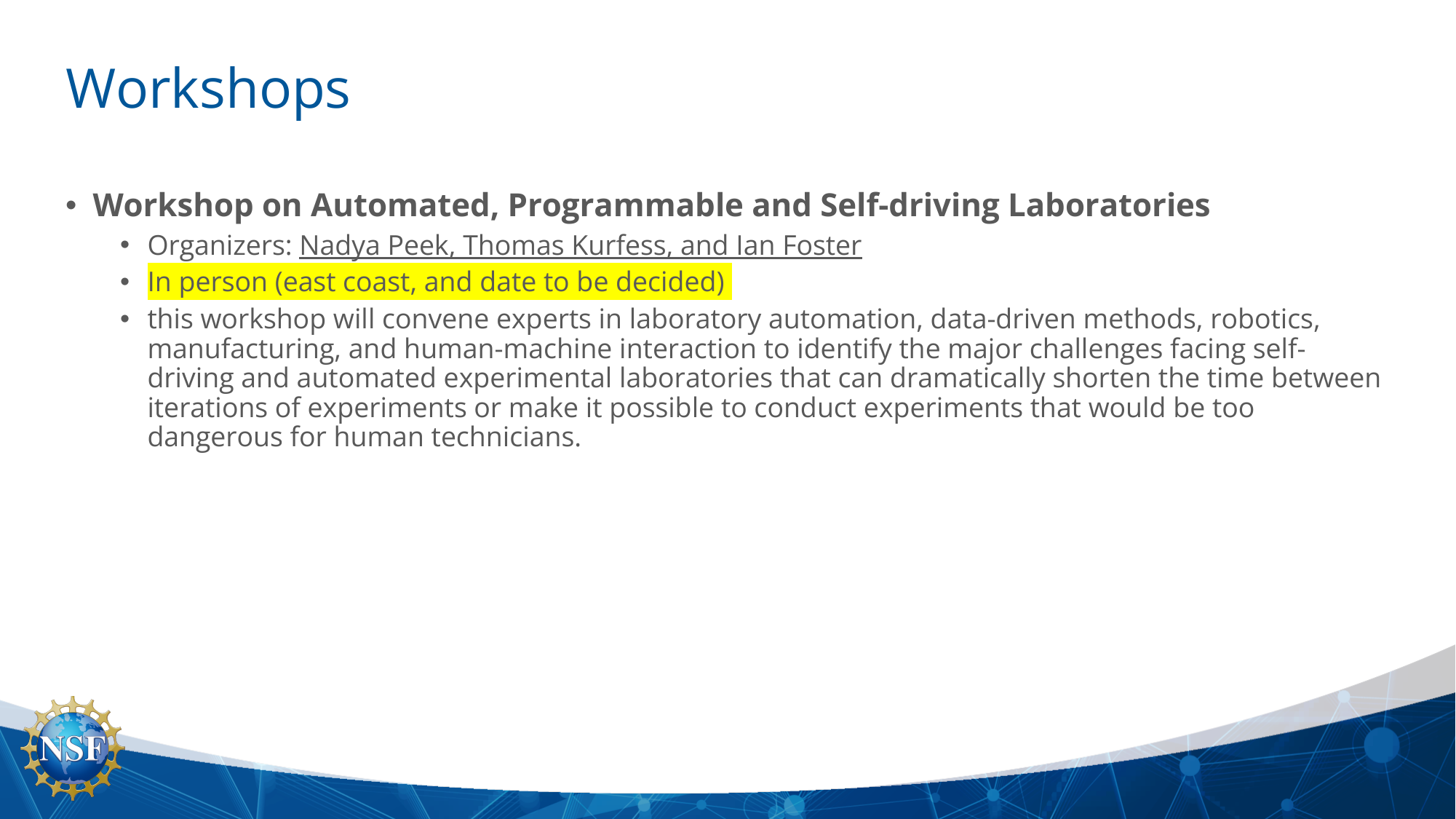

# Workshops

Workshop on Automated, Programmable and Self-driving Laboratories
Organizers: Nadya Peek, Thomas Kurfess, and Ian Foster
In person (east coast, and date to be decided)
this workshop will convene experts in laboratory automation, data-driven methods, robotics, manufacturing, and human-machine interaction to identify the major challenges facing self-driving and automated experimental laboratories that can dramatically shorten the time between iterations of experiments or make it possible to conduct experiments that would be too dangerous for human technicians.